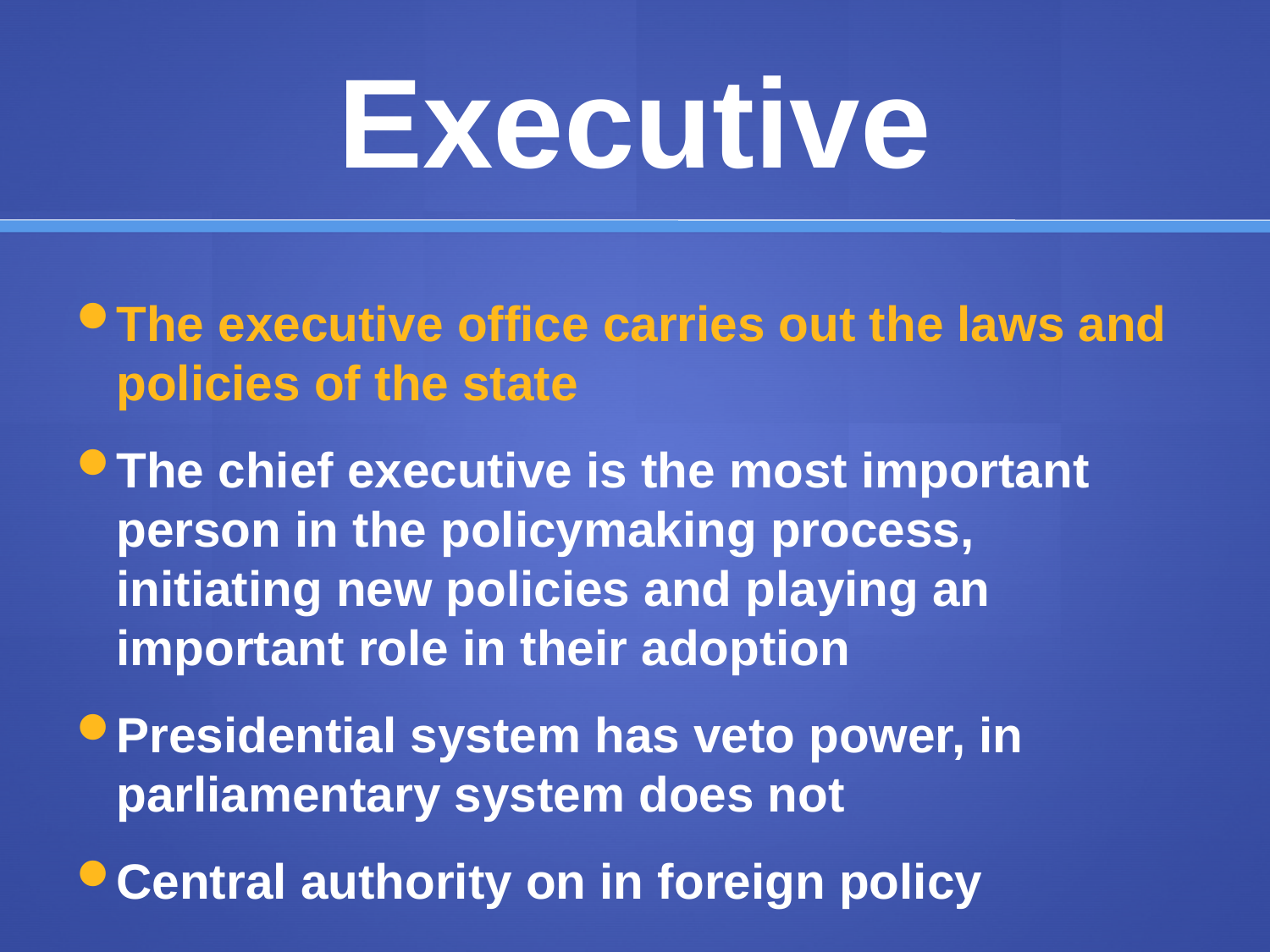

# Executive
The executive office carries out the laws and policies of the state
The chief executive is the most important person in the policymaking process, initiating new policies and playing an important role in their adoption
Presidential system has veto power, in parliamentary system does not
Central authority on in foreign policy